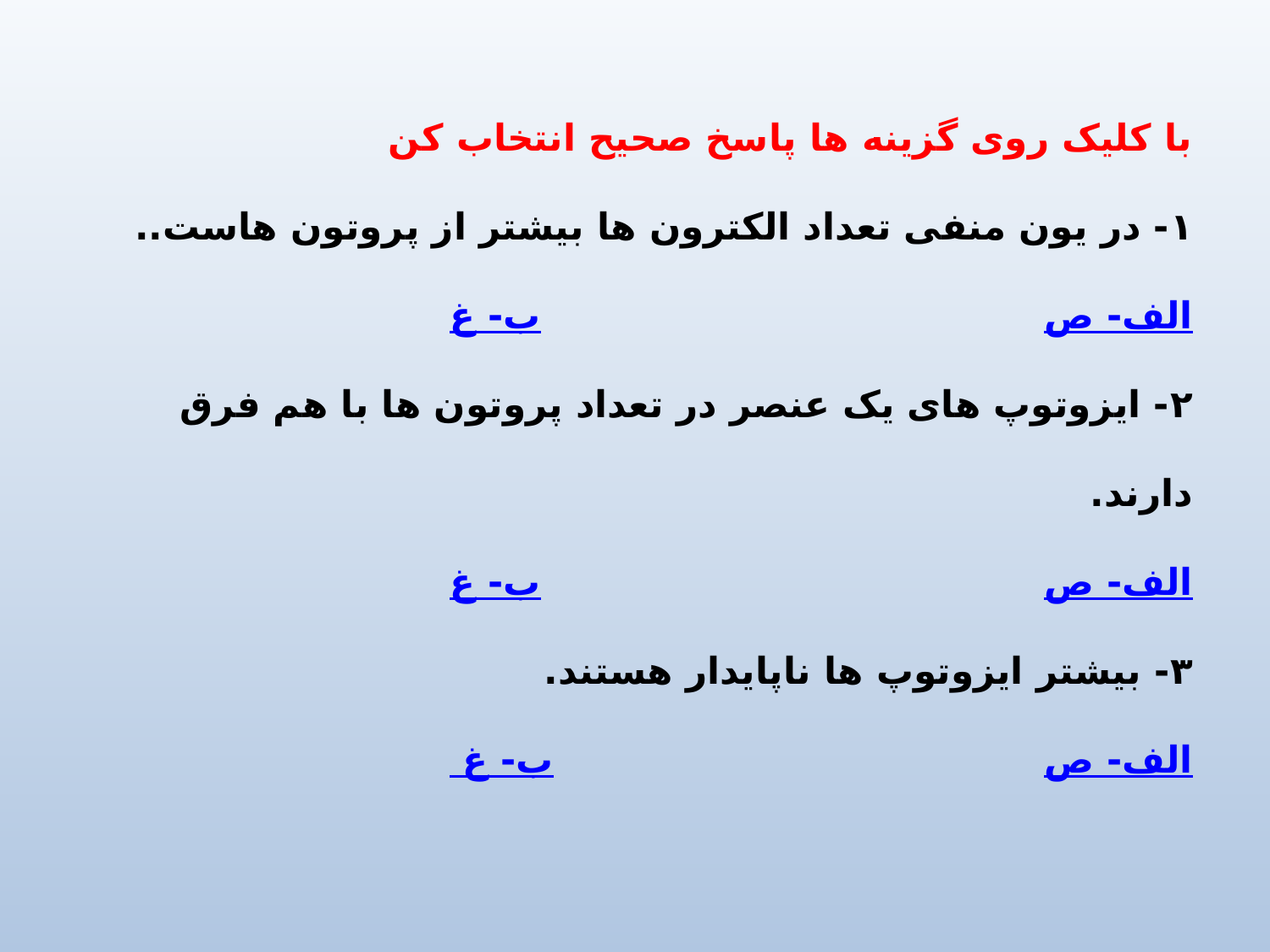

با کلیک روی گزینه ها پاسخ صحیح انتخاب کن
۱- در یون منفی تعداد الکترون ها بیشتر از پروتون هاست..
الف- ص                                       ب- غ
۲- ایزوتوپ های یک عنصر در تعداد پروتون ها با هم فرق دارند.
الف- ص                                       ب- غ
۳- بیشتر ایزوتوپ ها ناپایدار هستند.
الف- ص                                       ب- غ